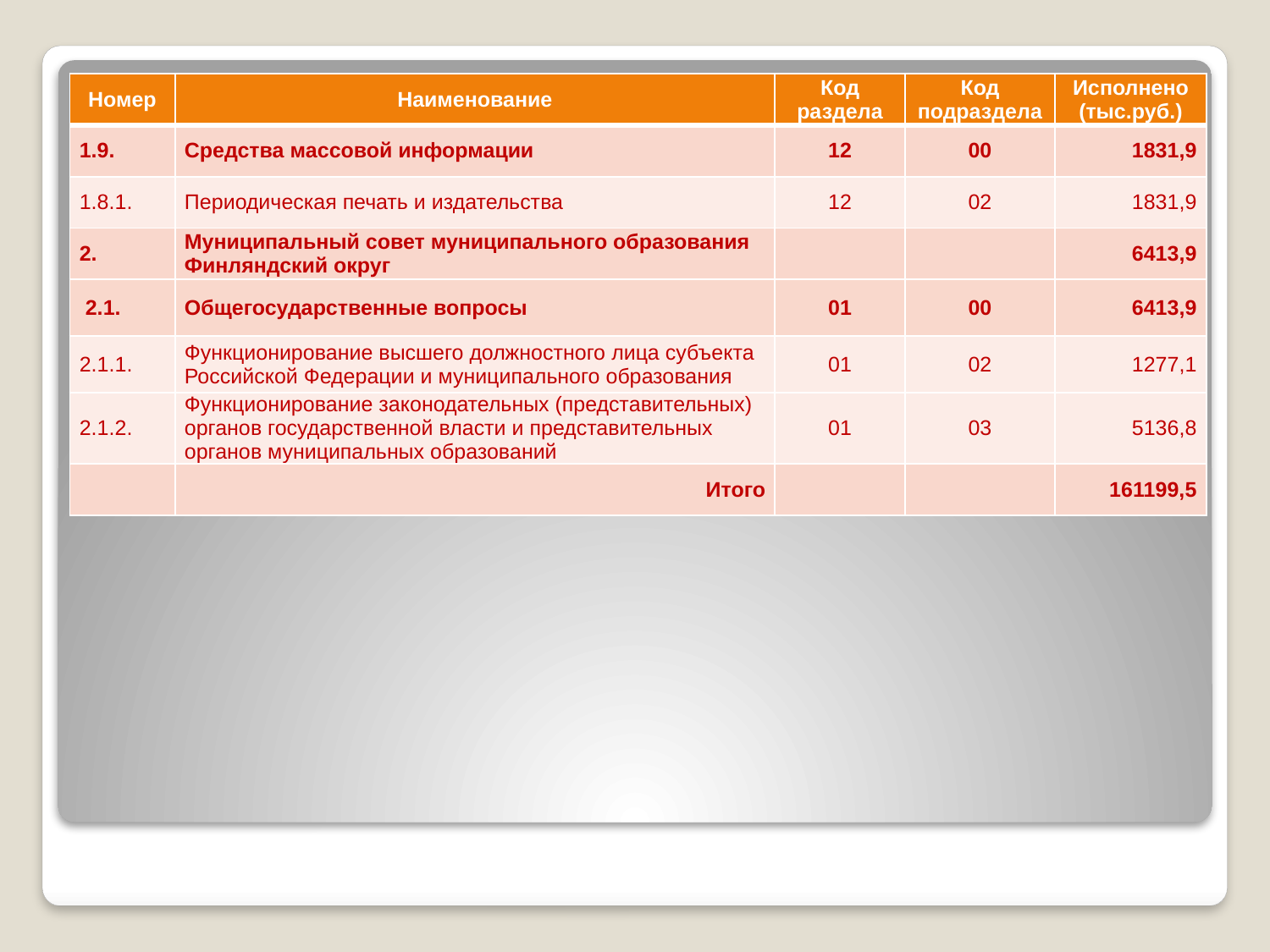

| Номер | Наименование | Код раздела | Код подраздела | Исполнено (тыс.руб.) |
| --- | --- | --- | --- | --- |
| 1.9. | Средства массовой информации | 12 | 00 | 1831,9 |
| 1.8.1. | Периодическая печать и издательства | 12 | 02 | 1831,9 |
| 2. | Муниципальный совет муниципального образования Финляндский округ |  |  | 6413,9 |
| 2.1. | Общегосударственные вопросы | 01 | 00 | 6413,9 |
| 2.1.1. | Функционирование высшего должностного лица субъекта Российской Федерации и муниципального образования | 01 | 02 | 1277,1 |
| 2.1.2. | Функционирование законодательных (представительных) органов государственной власти и представительных органов муниципальных образований | 01 | 03 | 5136,8 |
|  | Итого |  |  | 161199,5 |
#